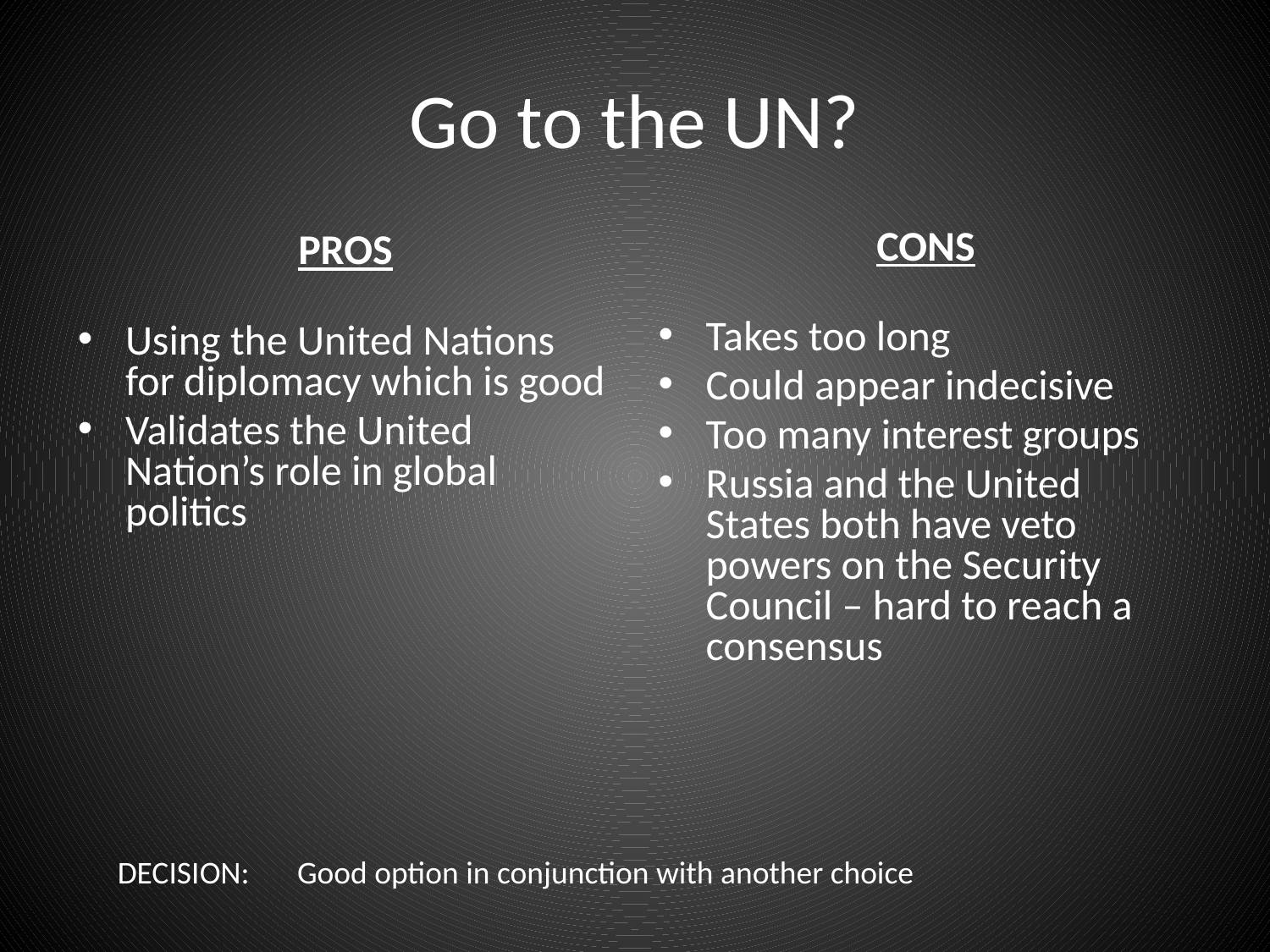

# Go to the UN?
CONS

Takes too long
Could appear indecisive
Too many interest groups
Russia and the United States both have veto powers on the Security Council – hard to reach a consensus
PROS

Using the United Nations for diplomacy which is good
Validates the United Nation’s role in global politics

DECISION:
Good option in conjunction with another choice